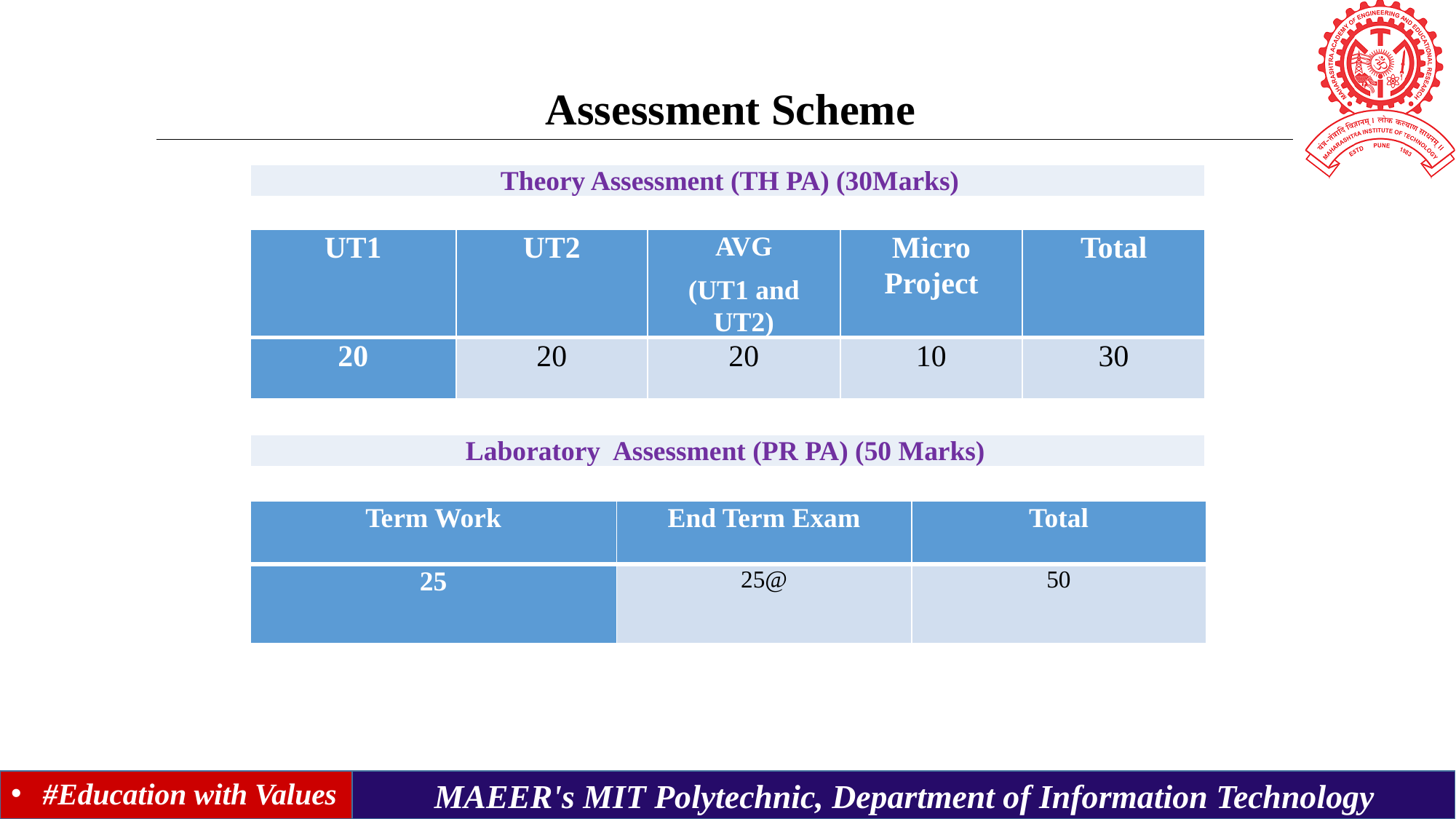

Assessment Scheme
| Theory Assessment (TH PA) (30Marks) |
| --- |
| UT1 | UT2 | AVG (UT1 and UT2) | Micro Project | Total |
| --- | --- | --- | --- | --- |
| 20 | 20 | 20 | 10 | 30 |

| Laboratory Assessment (PR PA) (50 Marks) |
| --- |
| Term Work | End Term Exam | Total |
| --- | --- | --- |
| 25 | 25@ | 50 |
#Education with Values
MAEER's MIT Polytechnic, Department of Information Technology